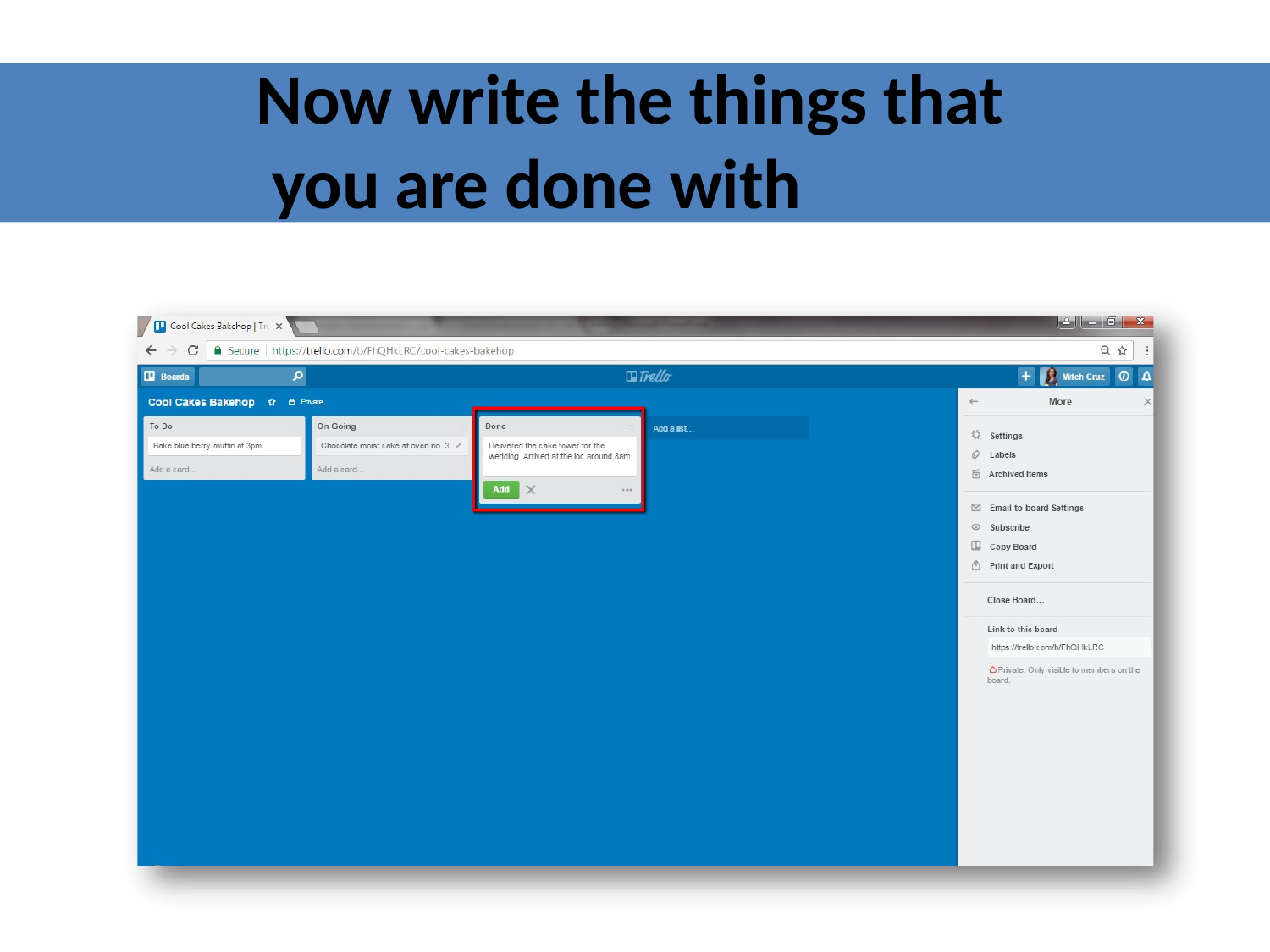

# Now write the things that  you are done with

https://www.slideshare.net/MichelleLynCruz/trello-73198801